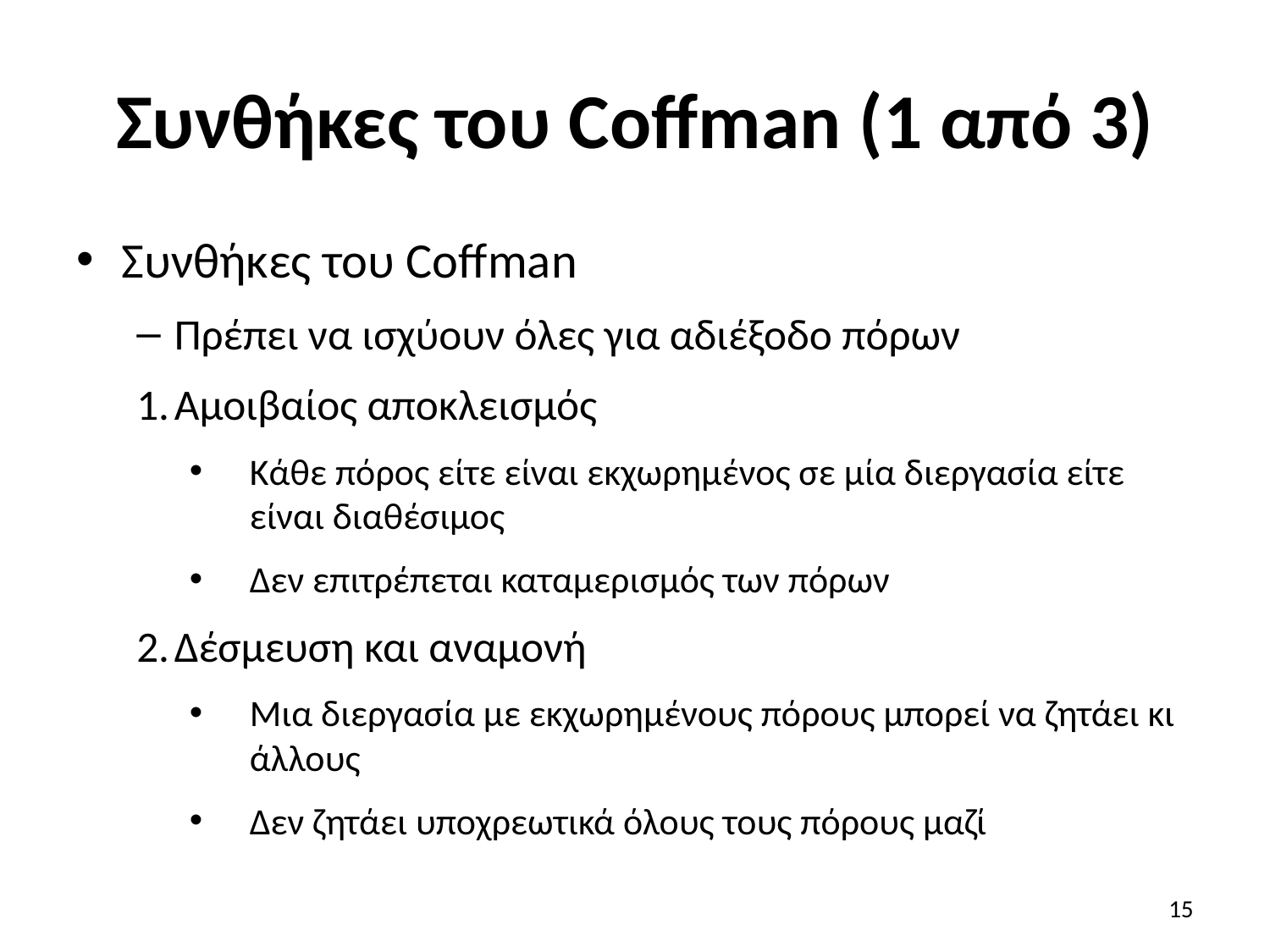

# Συνθήκες του Coffman (1 από 3)
Συνθήκες του Coffman
Πρέπει να ισχύουν όλες για αδιέξοδο πόρων
Αμοιβαίος αποκλεισμός
Κάθε πόρος είτε είναι εκχωρημένος σε μία διεργασία είτε είναι διαθέσιμος
Δεν επιτρέπεται καταμερισμός των πόρων
Δέσμευση και αναμονή
Μια διεργασία με εκχωρημένους πόρους μπορεί να ζητάει κι άλλους
Δεν ζητάει υποχρεωτικά όλους τους πόρους μαζί
15